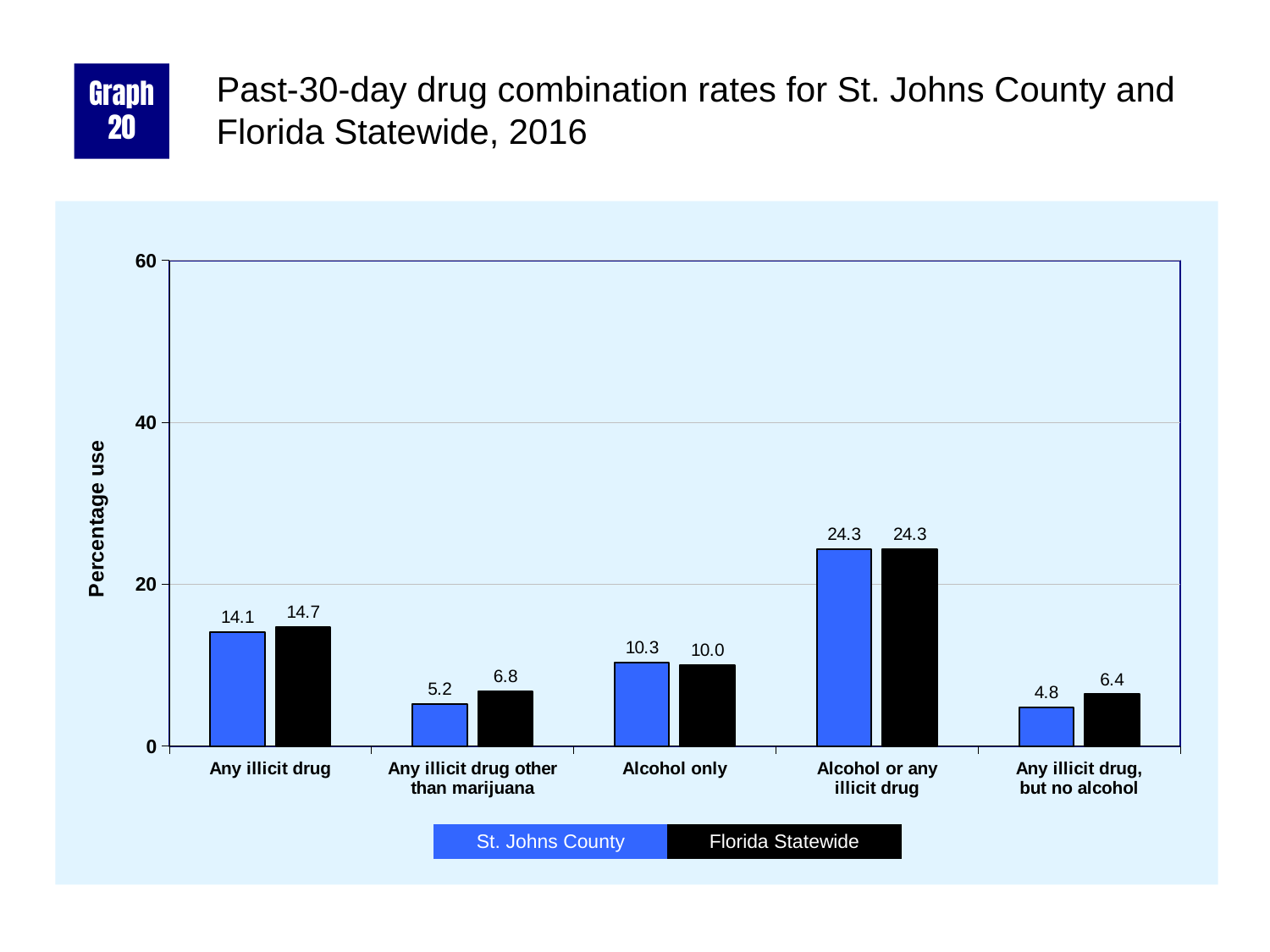

Graph 20
Past-30-day drug combination rates for St. Johns County and Florida Statewide, 2016

### Chart

| Category | County 2016 | Florida Statewide |
|---|---|---|
| Any illicit drug | 14.1 | 14.7 |
| Any illicit drug other than marijuana | 5.2 | 6.8 |
| Alcohol only | 10.3 | 10.0 |
| Alcohol or any
illicit drug | 24.3 | 24.3 |
| Any illicit drug,
but no alcohol | 4.8 | 6.4 |
St. Johns County
Florida Statewide